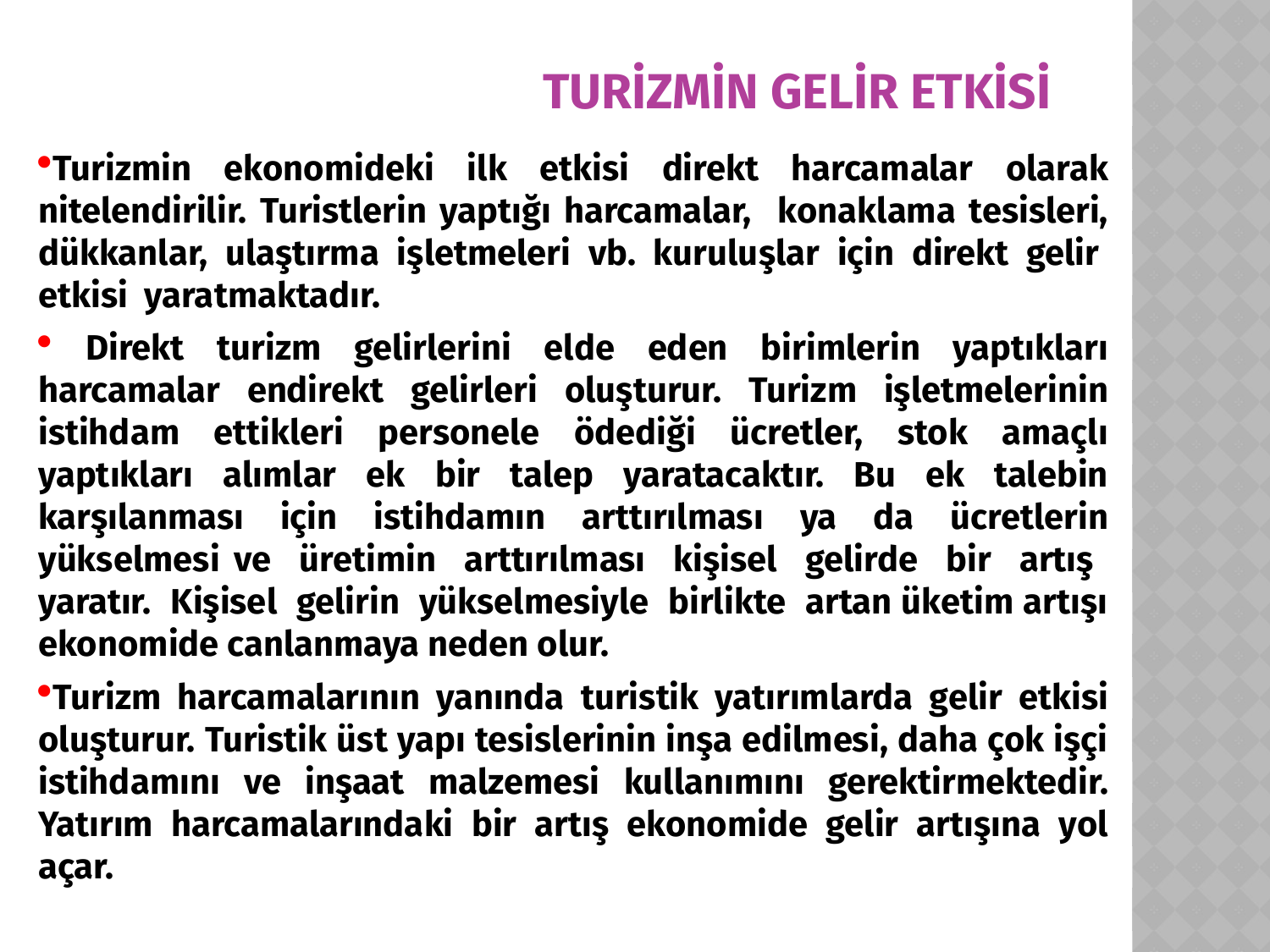

# Turizmin Gelir Etkisi
Turizmin ekonomideki ilk etkisi direkt harcamalar olarak nitelendirilir. Turistlerin yaptığı harcamalar,  konaklama tesisleri, dükkanlar,  ulaştırma  işletmeleri  vb.  kuruluşlar  için  direkt  gelir  etkisi  yaratmaktadır.
 Direkt turizm gelirlerini elde eden birimlerin yaptıkları harcamalar endirekt gelirleri oluşturur. Turizm işletmelerinin istihdam ettikleri personele ödediği ücretler, stok amaçlı yaptıkları alımlar ek bir talep yaratacaktır. Bu ek talebin karşılanması için istihdamın arttırılması ya da ücretlerin yükselmesi ve  üretimin  arttırılması  kişisel  gelirde  bir  artış  yaratır.  Kişisel  gelirin  yükselmesiyle  birlikte  artan üketim artışı ekonomide canlanmaya neden olur.
Turizm harcamalarının yanında turistik yatırımlarda gelir etkisi oluşturur. Turistik üst yapı tesislerinin inşa edilmesi, daha çok işçi istihdamını ve inşaat malzemesi kullanımını gerektirmektedir. Yatırım harcamalarındaki bir artış ekonomide gelir artışına yol açar.